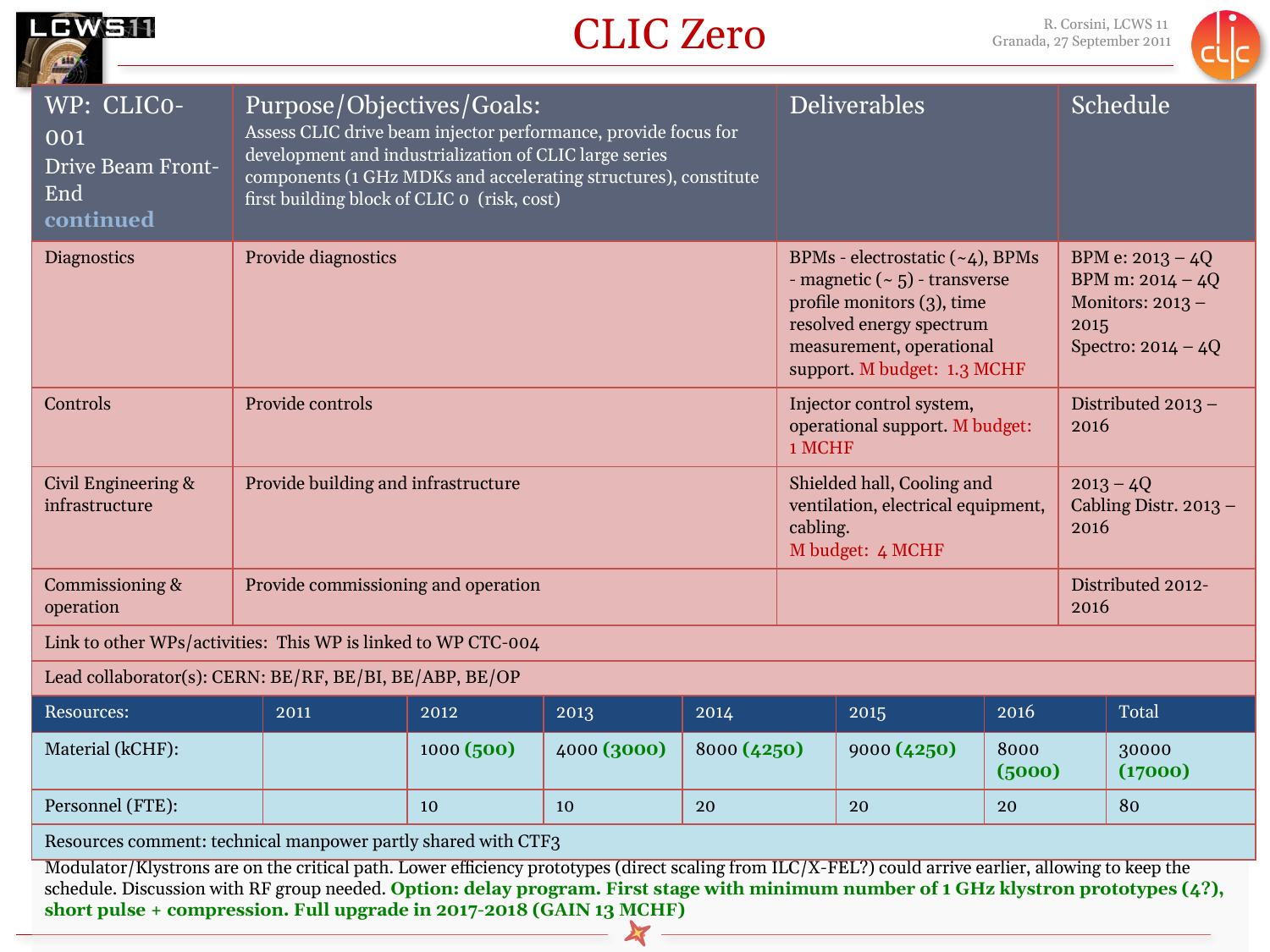

# CLIC Zero
| WP: CLIC0-001 Drive Beam Front-End continued | Purpose/Objectives/Goals: Assess CLIC drive beam injector performance, provide focus for development and industrialization of CLIC large series components (1 GHz MDKs and accelerating structures), constitute first building block of CLIC 0 (risk, cost) |  |  |  |  | Deliverables |  |  | Schedule |  |
| --- | --- | --- | --- | --- | --- | --- | --- | --- | --- | --- |
| Diagnostics | Provide diagnostics |  |  |  |  | BPMs - electrostatic (~4), BPMs - magnetic (~ 5) - transverse profile monitors (3), time resolved energy spectrum measurement, operational support. M budget: 1.3 MCHF |  |  | BPM e: 2013 – 4Q BPM m: 2014 – 4Q Monitors: 2013 – 2015 Spectro: 2014 – 4Q |  |
| Controls | Provide controls |  |  |  |  | Injector control system, operational support. M budget: 1 MCHF |  |  | Distributed 2013 – 2016 |  |
| Civil Engineering & infrastructure | Provide building and infrastructure |  |  |  |  | Shielded hall, Cooling and ventilation, electrical equipment, cabling. M budget: 4 MCHF |  |  | 2013 – 4Q Cabling Distr. 2013 – 2016 |  |
| Commissioning & operation | Provide commissioning and operation |  |  |  |  |  |  |  | Distributed 2012-2016 |  |
| Link to other WPs/activities: This WP is linked to WP CTC-004 |  |  |  |  |  |  |  |  |  |  |
| Lead collaborator(s): CERN: BE/RF, BE/BI, BE/ABP, BE/OP |  |  |  |  |  |  |  |  |  |  |
| Resources: |  | 2011 | 2012 | 2013 | 2014 |  | 2015 | 2016 |  | Total |
| Material (kCHF): |  |  | 1000 (500) | 4000 (3000) | 8000 (4250) |  | 9000 (4250) | 8000 (5000) |  | 30000 (17000) |
| Personnel (FTE): |  |  | 10 | 10 | 20 |  | 20 | 20 |  | 80 |
| Resources comment: technical manpower partly shared with CTF3 |  |  |  |  |  |  |  |  |  |  |
Other comments:
Modulator/Klystrons are on the critical path. Lower efficiency prototypes (direct scaling from ILC/X-FEL?) could arrive earlier, allowing to keep the schedule. Discussion with RF group needed. Option: delay program. First stage with minimum number of 1 GHz klystron prototypes (4?), short pulse + compression. Full upgrade in 2017-2018 (GAIN 13 MCHF)